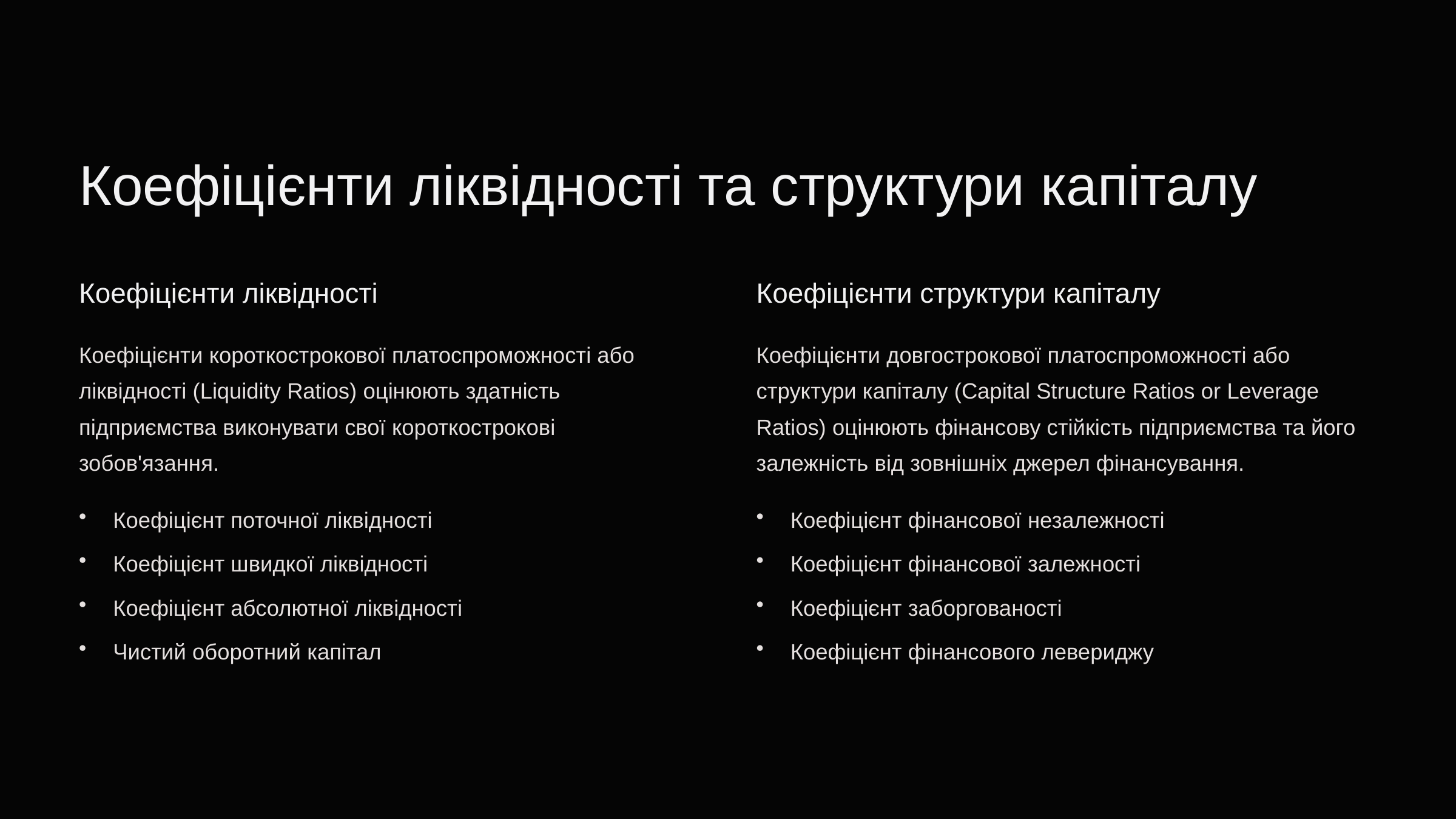

Коефіцієнти ліквідності та структури капіталу
Коефіцієнти ліквідності
Коефіцієнти структури капіталу
Коефіцієнти короткострокової платоспроможності або ліквідності (Liquidity Ratios) оцінюють здатність підприємства виконувати свої короткострокові зобов'язання.
Коефіцієнти довгострокової платоспроможності або структури капіталу (Capital Structure Ratios or Leverage Ratios) оцінюють фінансову стійкість підприємства та його залежність від зовнішніх джерел фінансування.
Коефіцієнт поточної ліквідності
Коефіцієнт фінансової незалежності
Коефіцієнт швидкої ліквідності
Коефіцієнт фінансової залежності
Коефіцієнт абсолютної ліквідності
Коефіцієнт заборгованості
Чистий оборотний капітал
Коефіцієнт фінансового левериджу